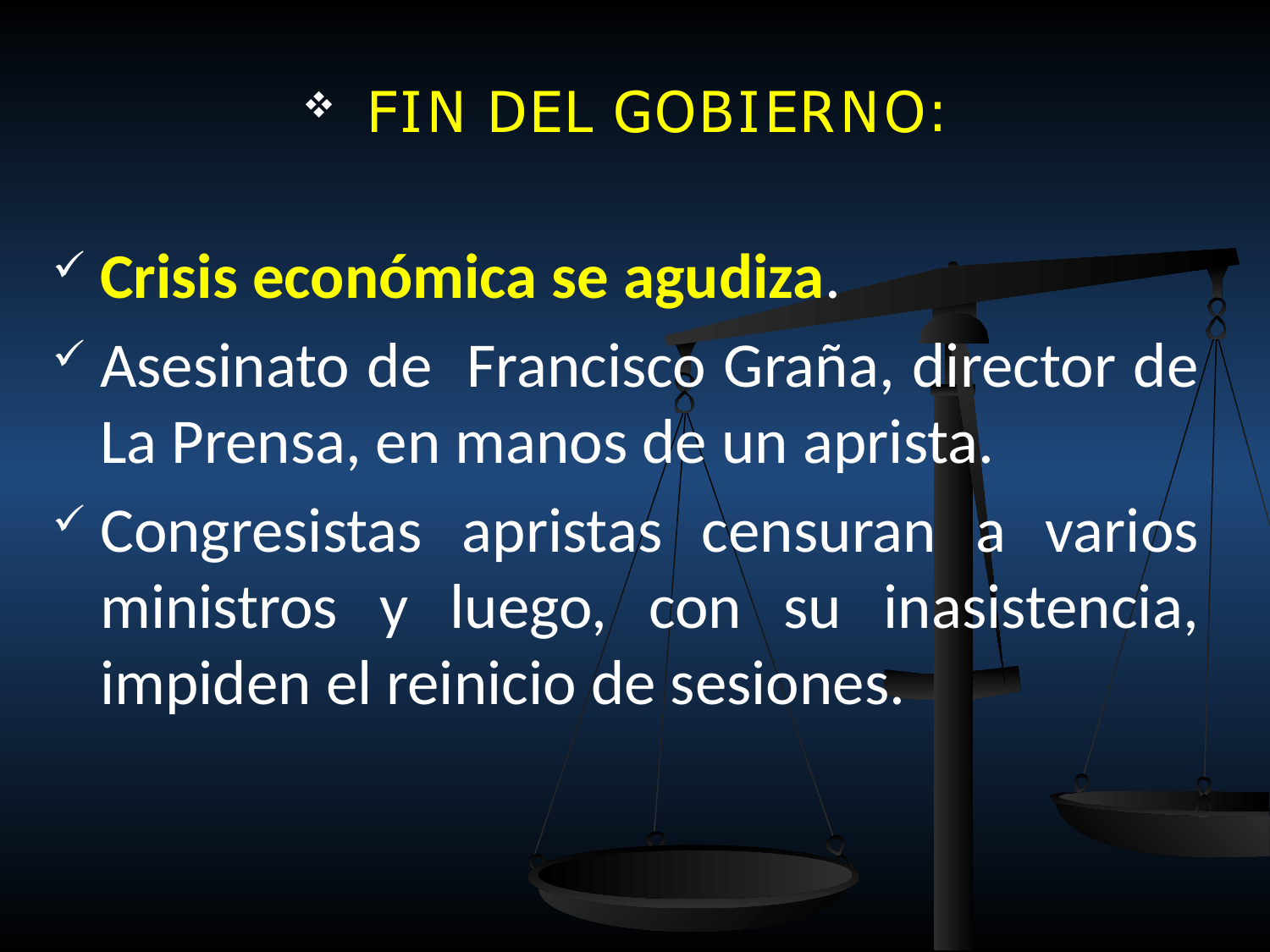

FIN DEL GOBIERNO:

Crisis económica se agudiza.
Asesinato de  Francisco Graña, director de La Prensa, en manos de un aprista.
Congresistas apristas censuran a varios ministros y luego, con su inasistencia, impiden el reinicio de sesiones.